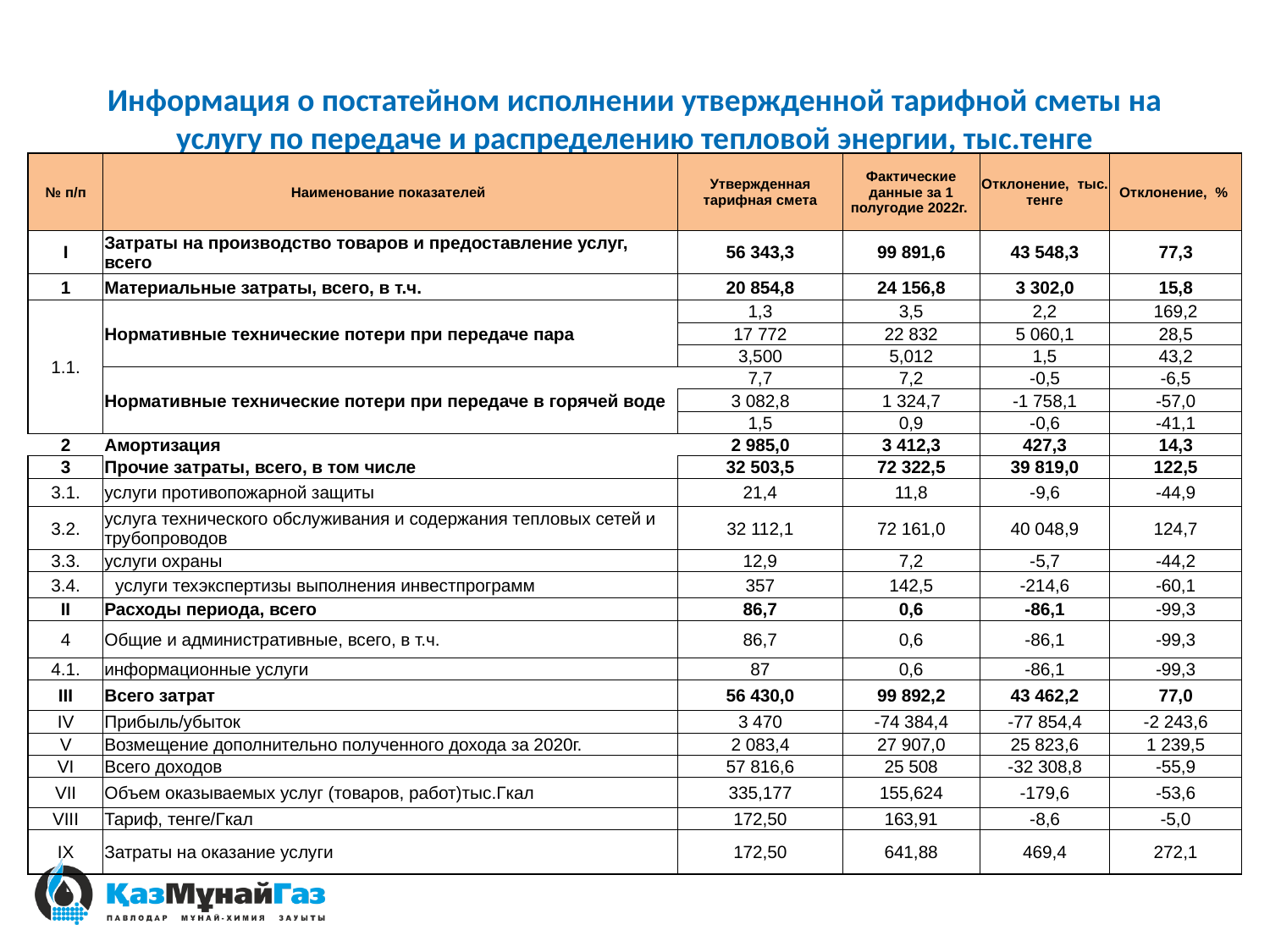

# Информация о постатейном исполнении утвержденной тарифной сметы на услугу по передаче и распределению тепловой энергии, тыс.тенге
| № п/п | Наименование показателей | Утвержденная тарифная смета | Фактические данные за 1 полугодие 2022г. | Отклонение, тыс. тенге | Отклонение, % |
| --- | --- | --- | --- | --- | --- |
| I | Затраты на производство товаров и предоставление услуг, всего | 56 343,3 | 99 891,6 | 43 548,3 | 77,3 |
| 1 | Материальные затраты, всего, в т.ч. | 20 854,8 | 24 156,8 | 3 302,0 | 15,8 |
| 1.1. | Нормативные технические потери при передаче пара | 1,3 | 3,5 | 2,2 | 169,2 |
|  |  | 17 772 | 22 832 | 5 060,1 | 28,5 |
|  |  | 3,500 | 5,012 | 1,5 | 43,2 |
|  | Нормативные технические потери при передаче в горячей воде | 7,7 | 7,2 | -0,5 | -6,5 |
|  |  | 3 082,8 | 1 324,7 | -1 758,1 | -57,0 |
|  |  | 1,5 | 0,9 | -0,6 | -41,1 |
| 2 | Амортизация | 2 985,0 | 3 412,3 | 427,3 | 14,3 |
| 3 | Прочие затраты, всего, в том числе | 32 503,5 | 72 322,5 | 39 819,0 | 122,5 |
| 3.1. | услуги противопожарной защиты | 21,4 | 11,8 | -9,6 | -44,9 |
| 3.2. | услуга технического обслуживания и содержания тепловых сетей и трубопроводов | 32 112,1 | 72 161,0 | 40 048,9 | 124,7 |
| 3.3. | услуги охраны | 12,9 | 7,2 | -5,7 | -44,2 |
| 3.4. | услуги техэкспертизы выполнения инвестпрограмм | 357 | 142,5 | -214,6 | -60,1 |
| II | Расходы периода, всего | 86,7 | 0,6 | -86,1 | -99,3 |
| 4 | Общие и административные, всего, в т.ч. | 86,7 | 0,6 | -86,1 | -99,3 |
| 4.1. | информационные услуги | 87 | 0,6 | -86,1 | -99,3 |
| III | Всего затрат | 56 430,0 | 99 892,2 | 43 462,2 | 77,0 |
| IV | Прибыль/убыток | 3 470 | -74 384,4 | -77 854,4 | -2 243,6 |
| V | Возмещение дополнительно полученного дохода за 2020г. | 2 083,4 | 27 907,0 | 25 823,6 | 1 239,5 |
| VI | Всего доходов | 57 816,6 | 25 508 | -32 308,8 | -55,9 |
| VII | Объем оказываемых услуг (товаров, работ)тыс.Гкал | 335,177 | 155,624 | -179,6 | -53,6 |
| VIII | Тариф, тенге/Гкал | 172,50 | 163,91 | -8,6 | -5,0 |
| IX | Затраты на оказание услуги | 172,50 | 641,88 | 469,4 | 272,1 |